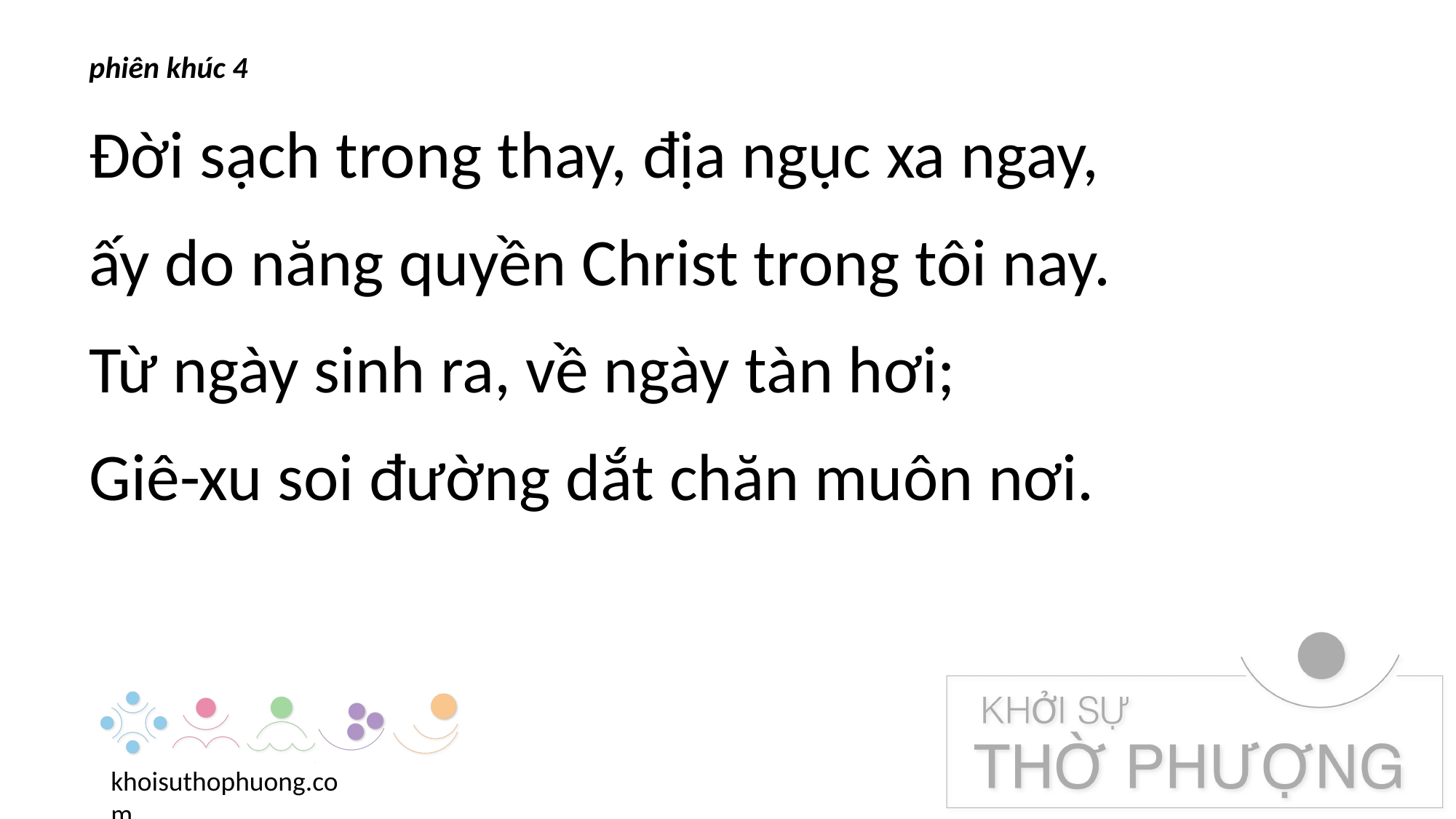

phiên khúc 4
Đời sạch trong thay, địa ngục xa ngay,
ấy do năng quyền Christ trong tôi nay.
Từ ngày sinh ra, về ngày tàn hơi;
Giê-xu soi đường dắt chăn muôn nơi.